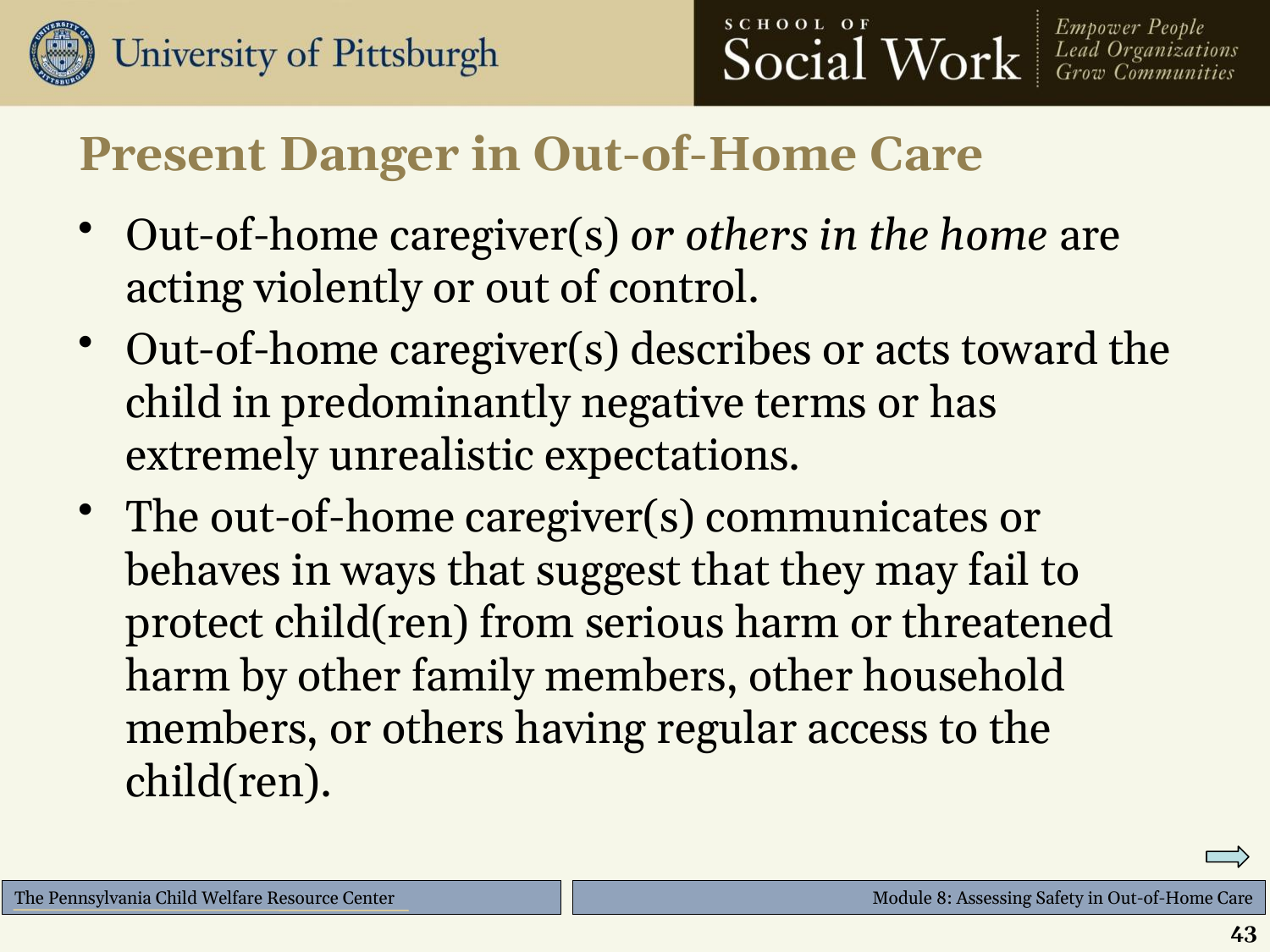

# Present Danger in Out-of-Home Care
Out-of-home caregiver(s) or others in the home are acting violently or out of control.
Out-of-home caregiver(s) describes or acts toward the child in predominantly negative terms or has extremely unrealistic expectations.
The out-of-home caregiver(s) communicates or behaves in ways that suggest that they may fail to protect child(ren) from serious harm or threatened harm by other family members, other household members, or others having regular access to the child(ren).

43